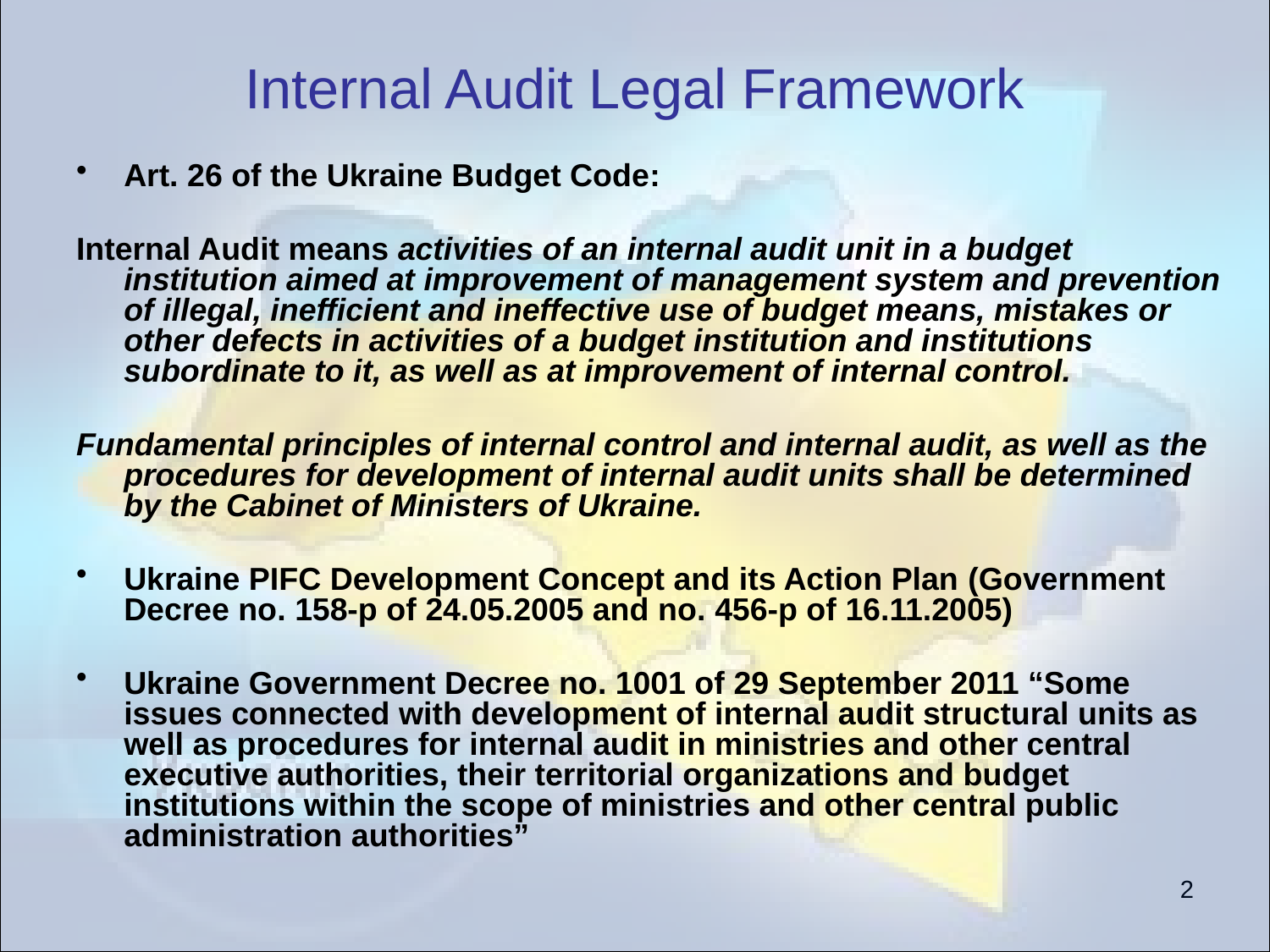

# Internal Audit Legal Framework
Art. 26 of the Ukraine Budget Code:

Internal Audit means activities of an internal audit unit in a budget institution aimed at improvement of management system and prevention of illegal, inefficient and ineffective use of budget means, mistakes or other defects in activities of a budget institution and institutions subordinate to it, as well as at improvement of internal control.

Fundamental principles of internal control and internal audit, as well as the procedures for development of internal audit units shall be determined by the Cabinet of Ministers of Ukraine.

Ukraine PIFC Development Concept and its Action Plan (Government Decree no. 158-р of 24.05.2005 and no. 456-р of 16.11.2005)

Ukraine Government Decree no. 1001 of 29 September 2011 “Some issues connected with development of internal audit structural units as well as procedures for internal audit in ministries and other central executive authorities, their territorial organizations and budget institutions within the scope of ministries and other central public administration authorities”
2